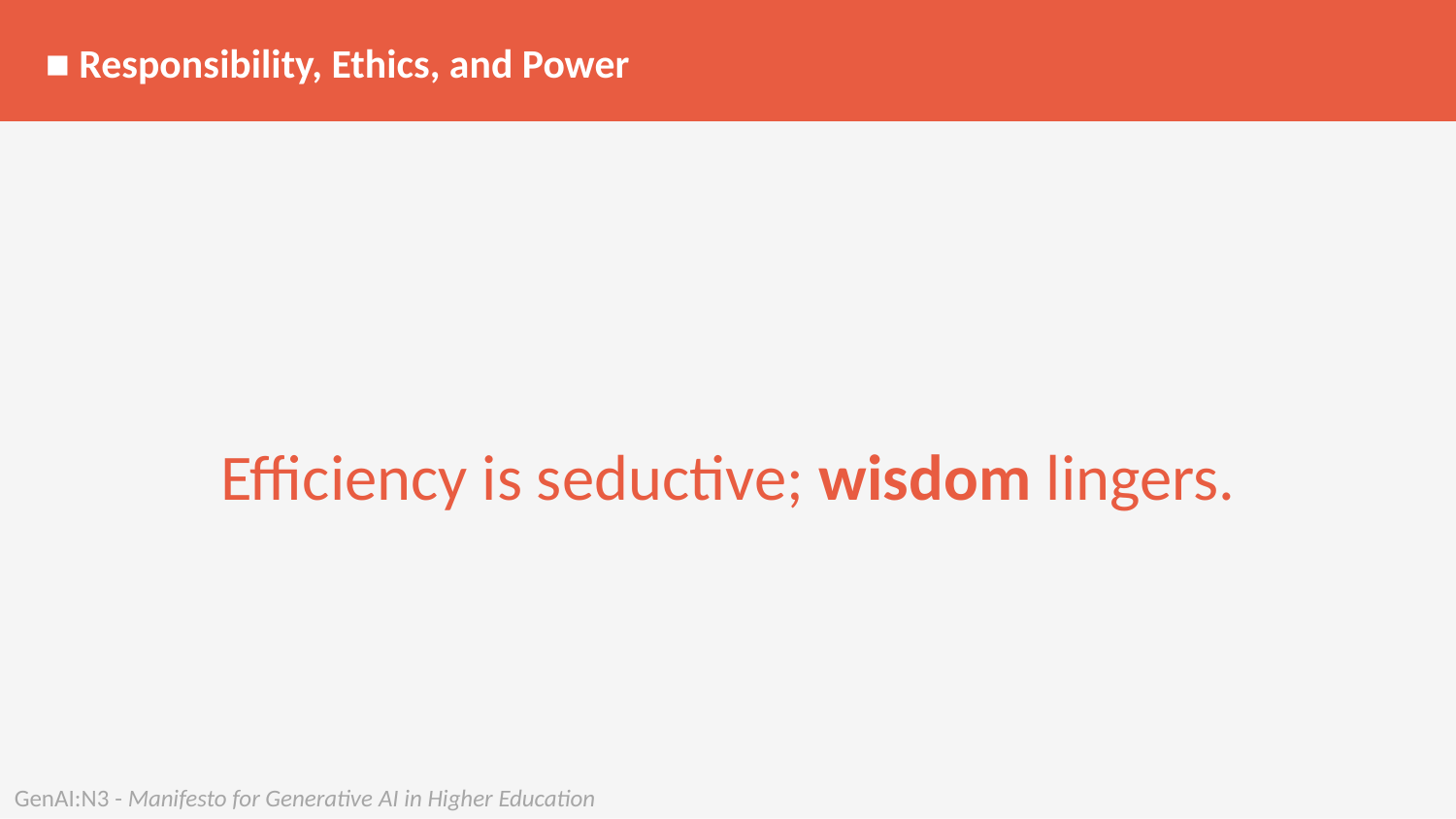

■ Responsibility, Ethics, and Power
Efficiency is seductive; wisdom lingers.